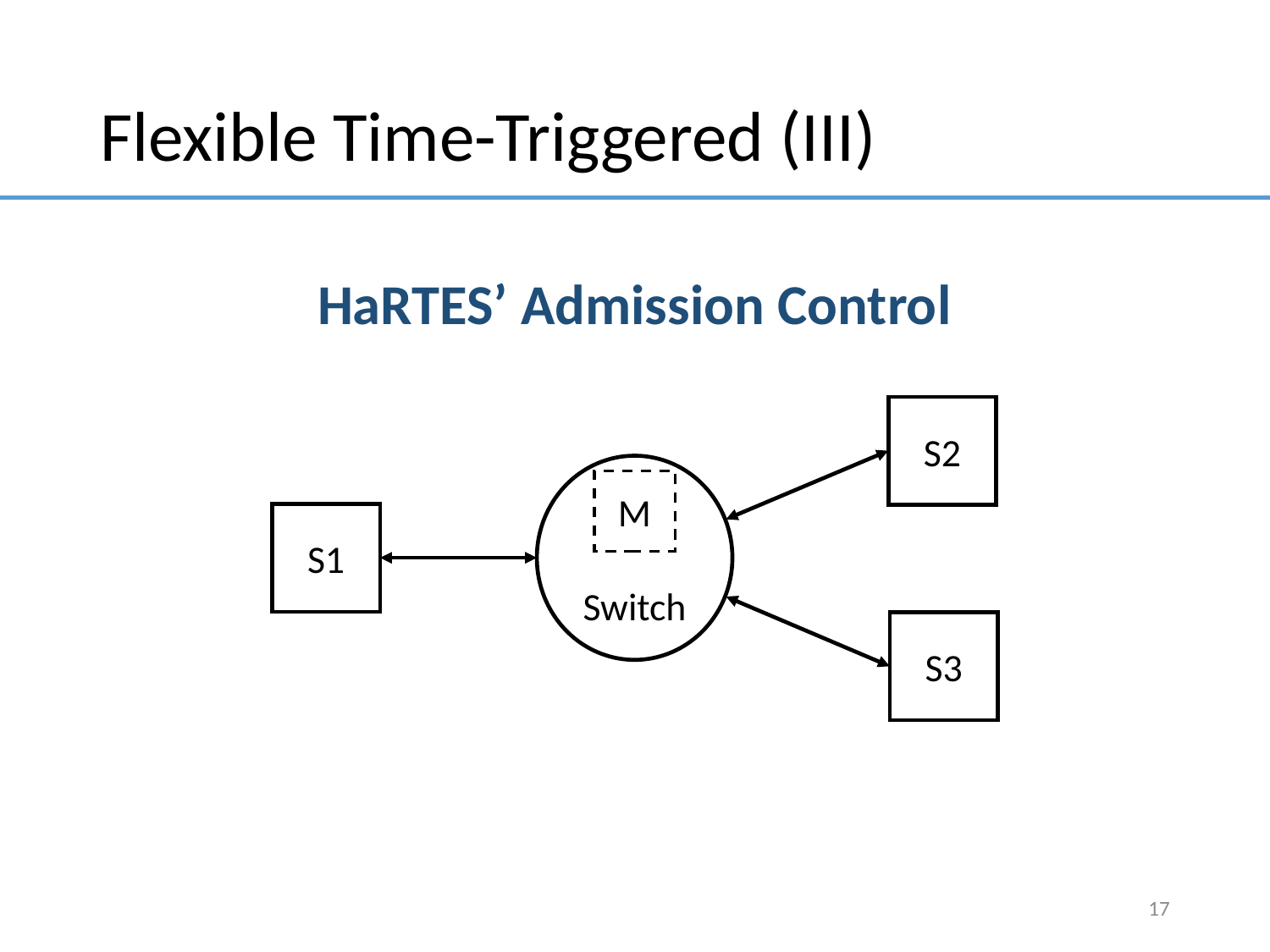

# Flexible Time-Triggered (III)
HaRTES’ Admission Control
S2

S1
S3
M
Switch
17